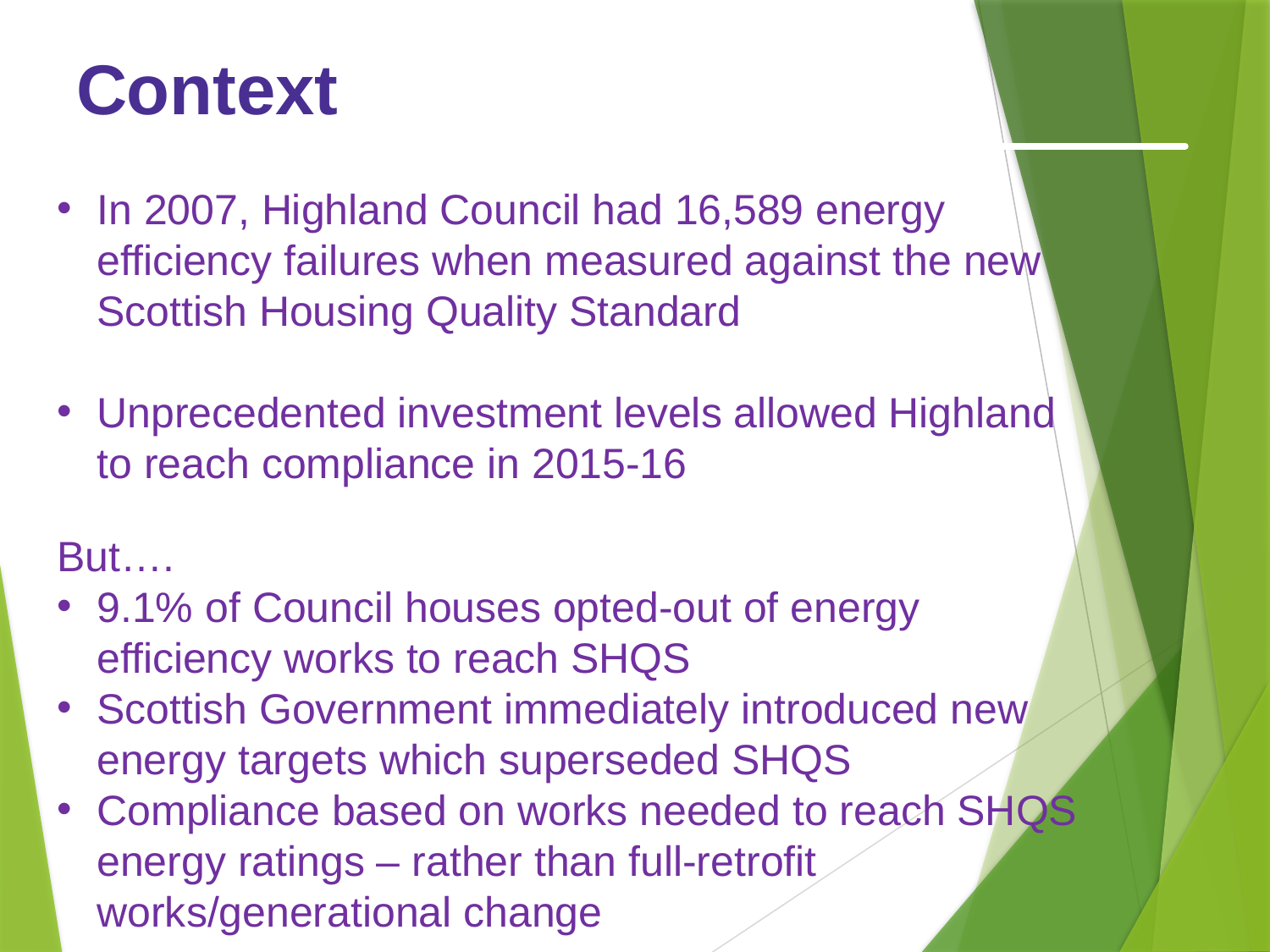

# Context
In 2007, Highland Council had 16,589 energy efficiency failures when measured against the new Scottish Housing Quality Standard

Unprecedented investment levels allowed Highland to reach compliance in 2015-16

But….
9.1% of Council houses opted-out of energy efficiency works to reach SHQS
Scottish Government immediately introduced new energy targets which superseded SHQS
Compliance based on works needed to reach SHQS energy ratings – rather than full-retrofit works/generational change